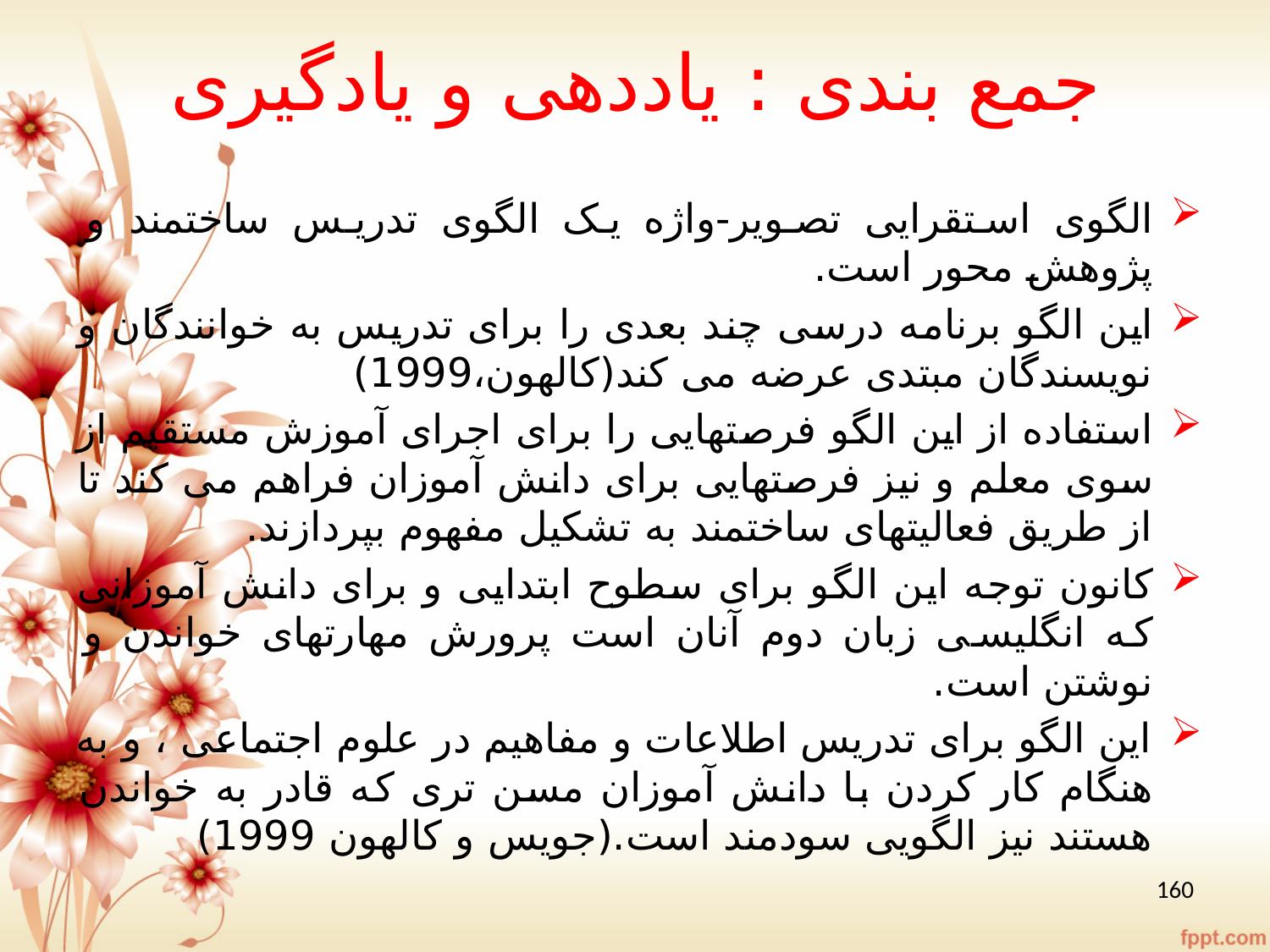

# جمع بندی : یاددهی و یادگیری
الگوی استقرایی تصویر-واژه یک الگوی تدریس ساختمند و پژوهش محور است.
این الگو برنامه درسی چند بعدی را برای تدریس به خوانندگان و نویسندگان مبتدی عرضه می کند(کالهون،1999)
استفاده از این الگو فرصتهایی را برای اجرای آموزش مستقیم از سوی معلم و نیز فرصتهایی برای دانش آموزان فراهم می کند تا از طریق فعالیتهای ساختمند به تشکیل مفهوم بپردازند.
کانون توجه این الگو برای سطوح ابتدایی و برای دانش آموزانی که انگلیسی زبان دوم آنان است پرورش مهارتهای خواندن و نوشتن است.
این الگو برای تدریس اطلاعات و مفاهیم در علوم اجتماعی ، و به هنگام کار کردن با دانش آموزان مسن تری که قادر به خواندن هستند نیز الگویی سودمند است.(جویس و کالهون 1999)
160